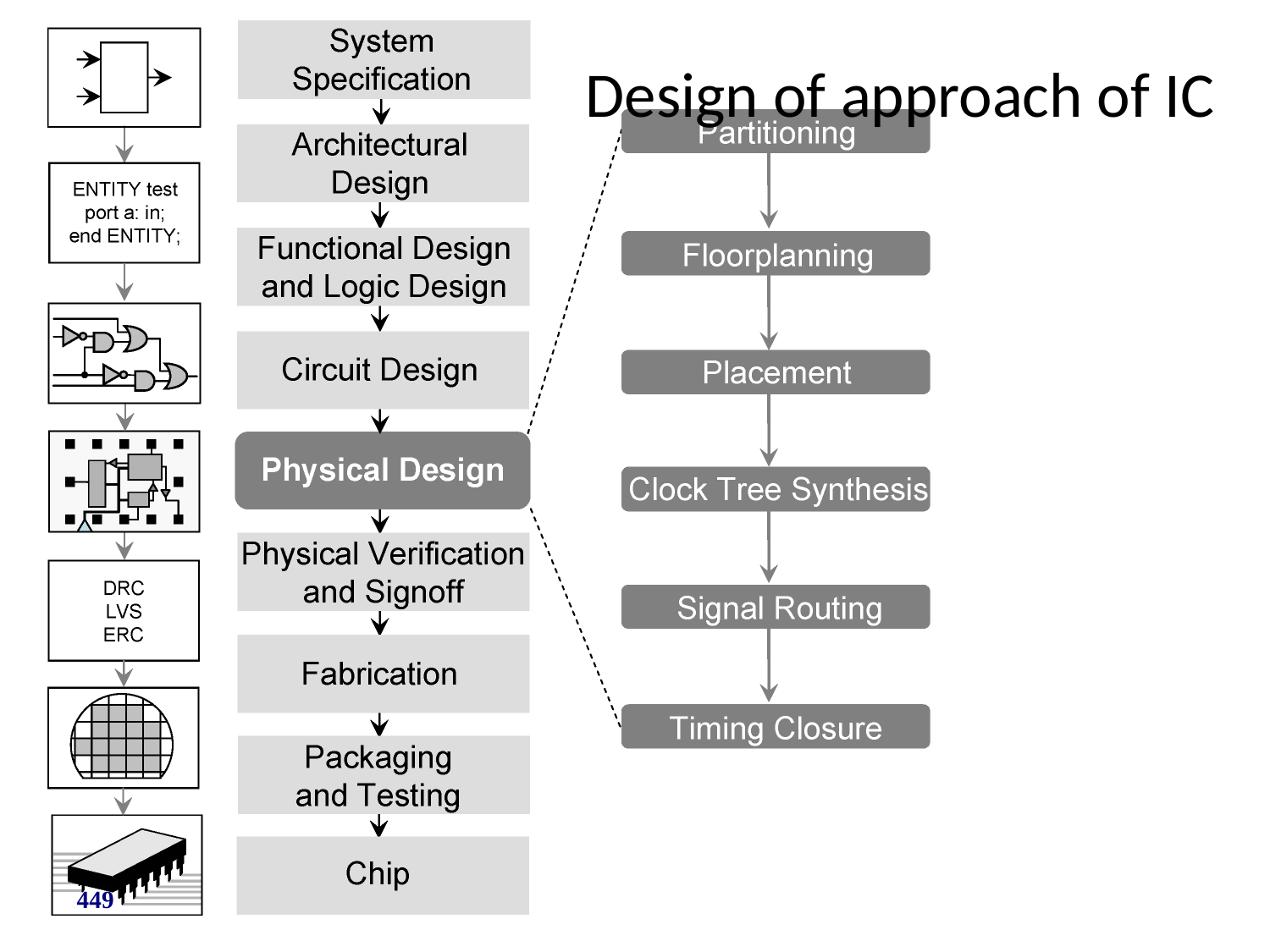

# Design of approach of IC
449